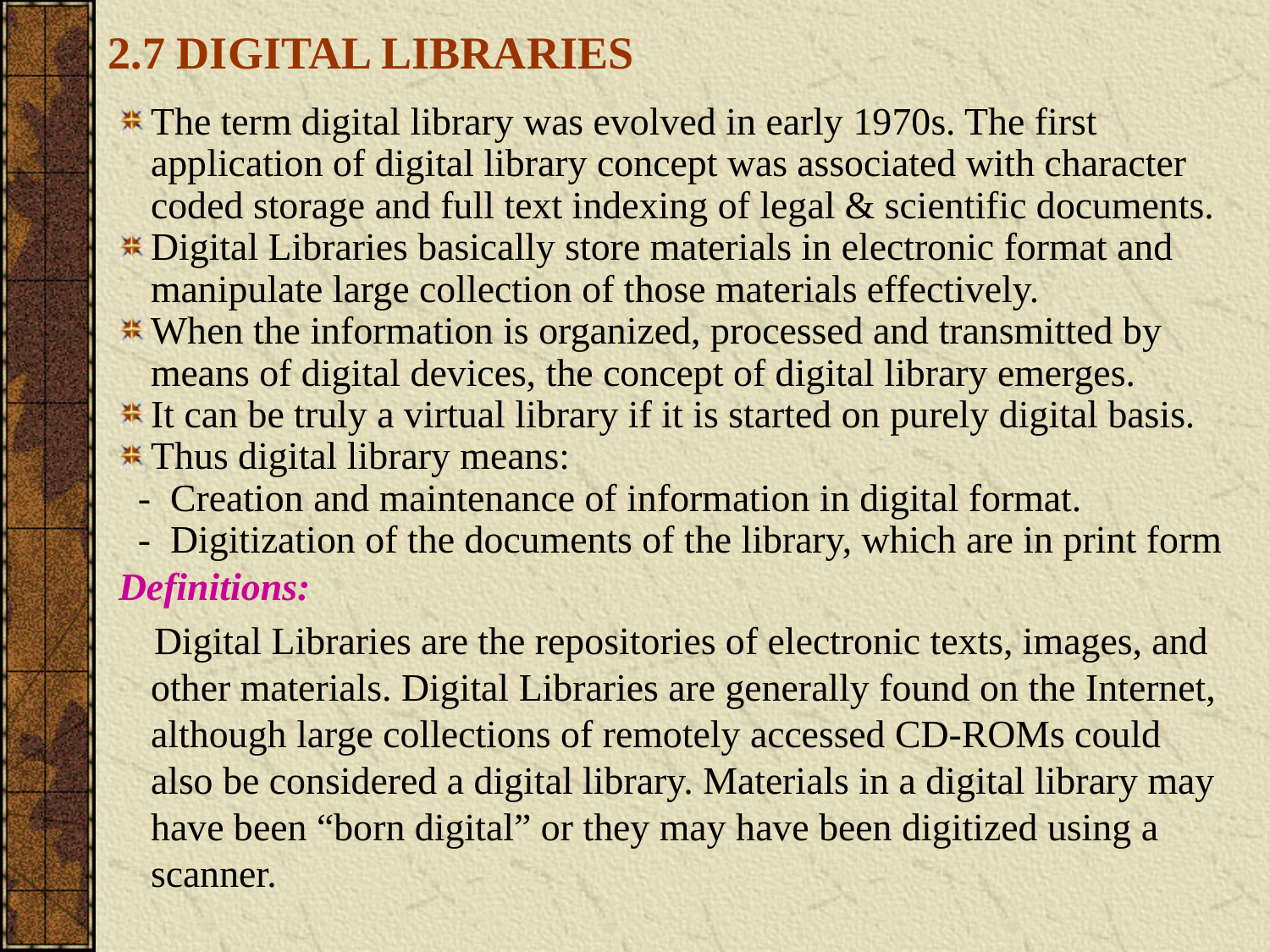

# 2.7 DIGITAL LIBRARIES
The term digital library was evolved in early 1970s. The first application of digital library concept was associated with character coded storage and full text indexing of legal & scientific documents.
Digital Libraries basically store materials in electronic format and manipulate large collection of those materials effectively.
When the information is organized, processed and transmitted by means of digital devices, the concept of digital library emerges.
It can be truly a virtual library if it is started on purely digital basis.
Thus digital library means:
  -  Creation and maintenance of information in digital format.
  -  Digitization of the documents of the library, which are in print form
Definitions:
    Digital Libraries are the repositories of electronic texts, images, and other materials. Digital Libraries are generally found on the Internet, although large collections of remotely accessed CD-ROMs could also be considered a digital library. Materials in a digital library may have been “born digital” or they may have been digitized using a scanner.